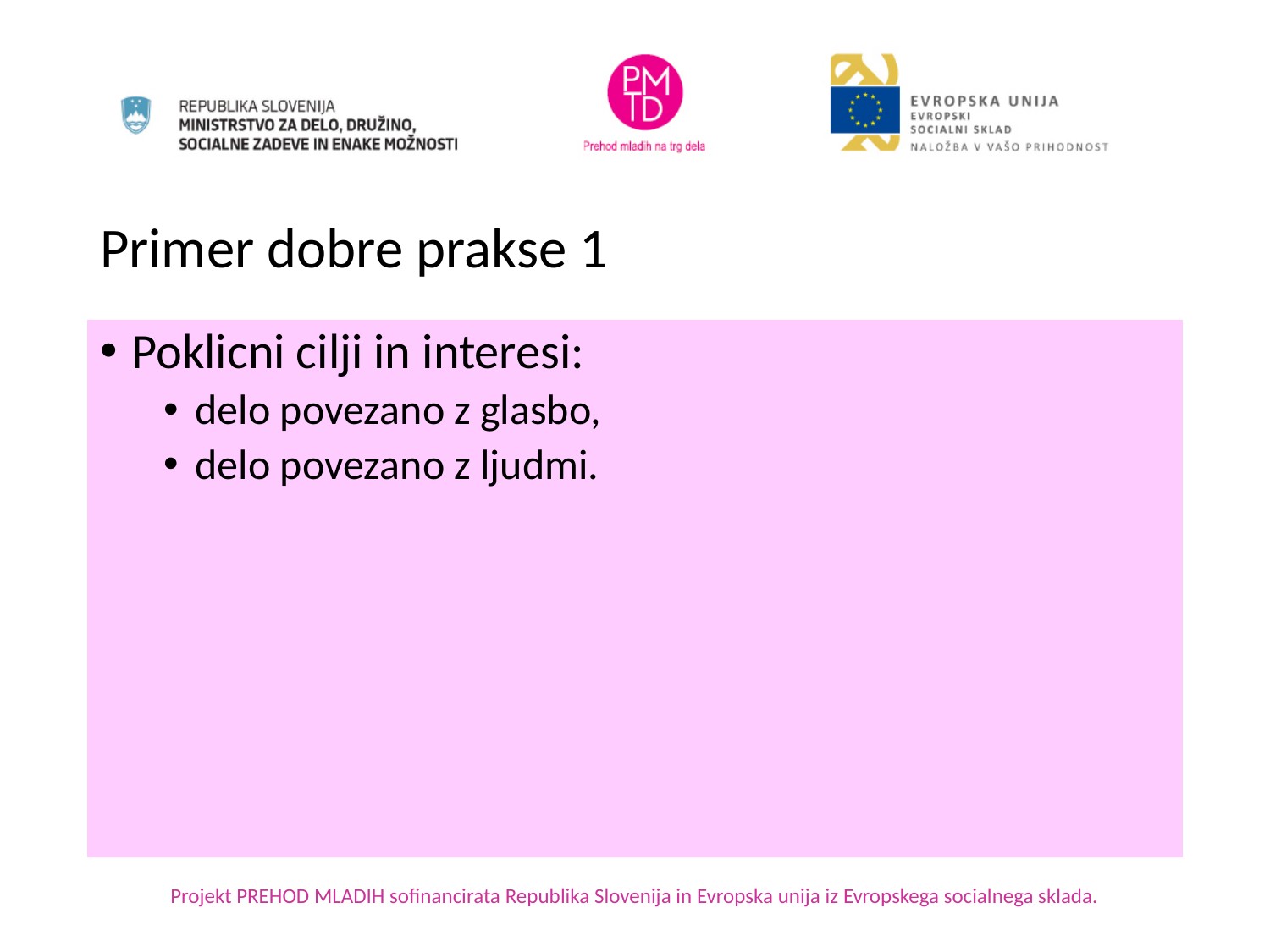

# Primer dobre prakse 1
Poklicni cilji in interesi:
delo povezano z glasbo,
delo povezano z ljudmi.

Projekt PREHOD MLADIH sofinancirata Republika Slovenija in Evropska unija iz Evropskega socialnega sklada.